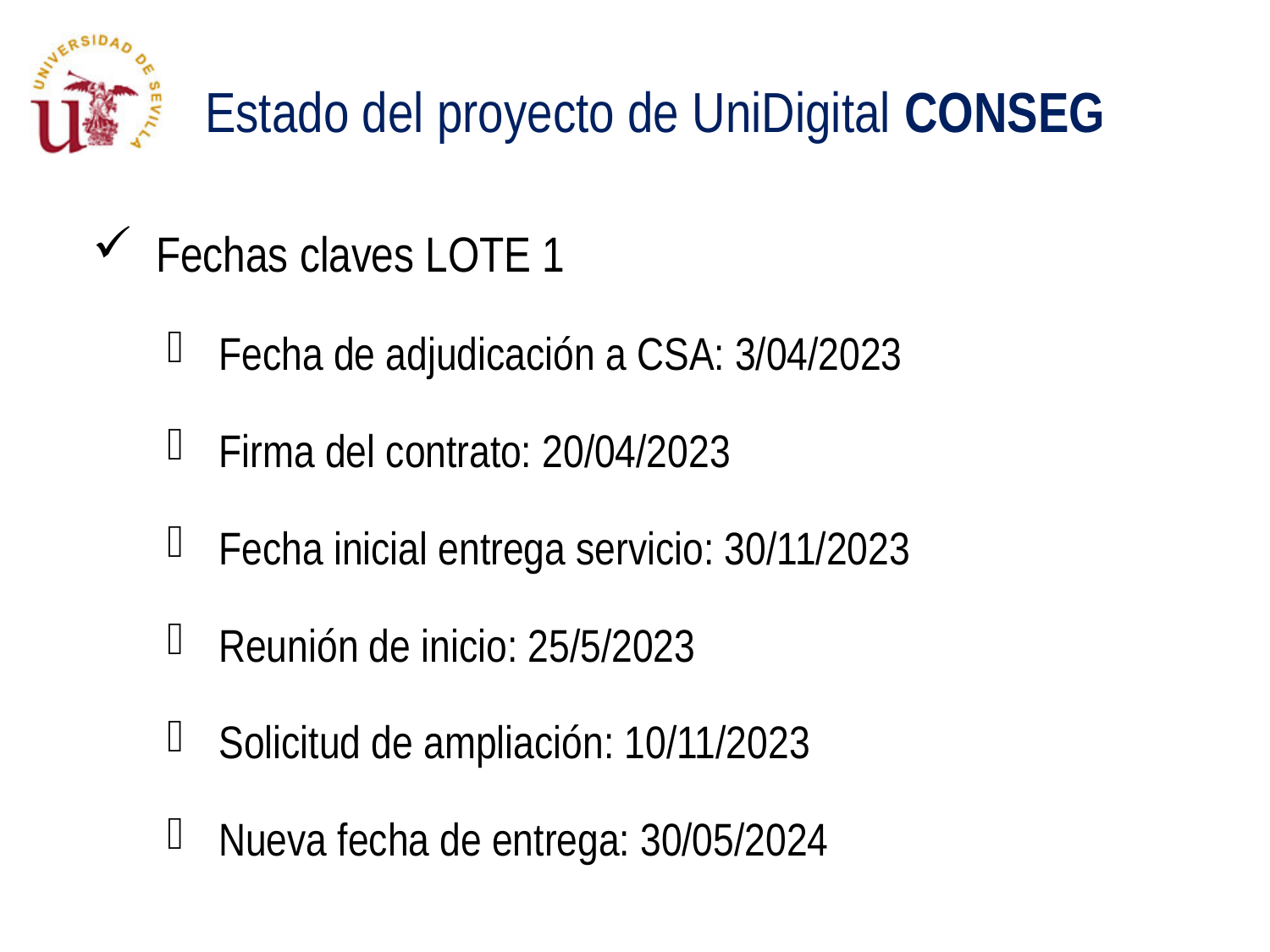

Fechas claves LOTE 1
Fecha de adjudicación a CSA: 3/04/2023
Firma del contrato: 20/04/2023
Fecha inicial entrega servicio: 30/11/2023
Reunión de inicio: 25/5/2023
Solicitud de ampliación: 10/11/2023
Nueva fecha de entrega: 30/05/2024